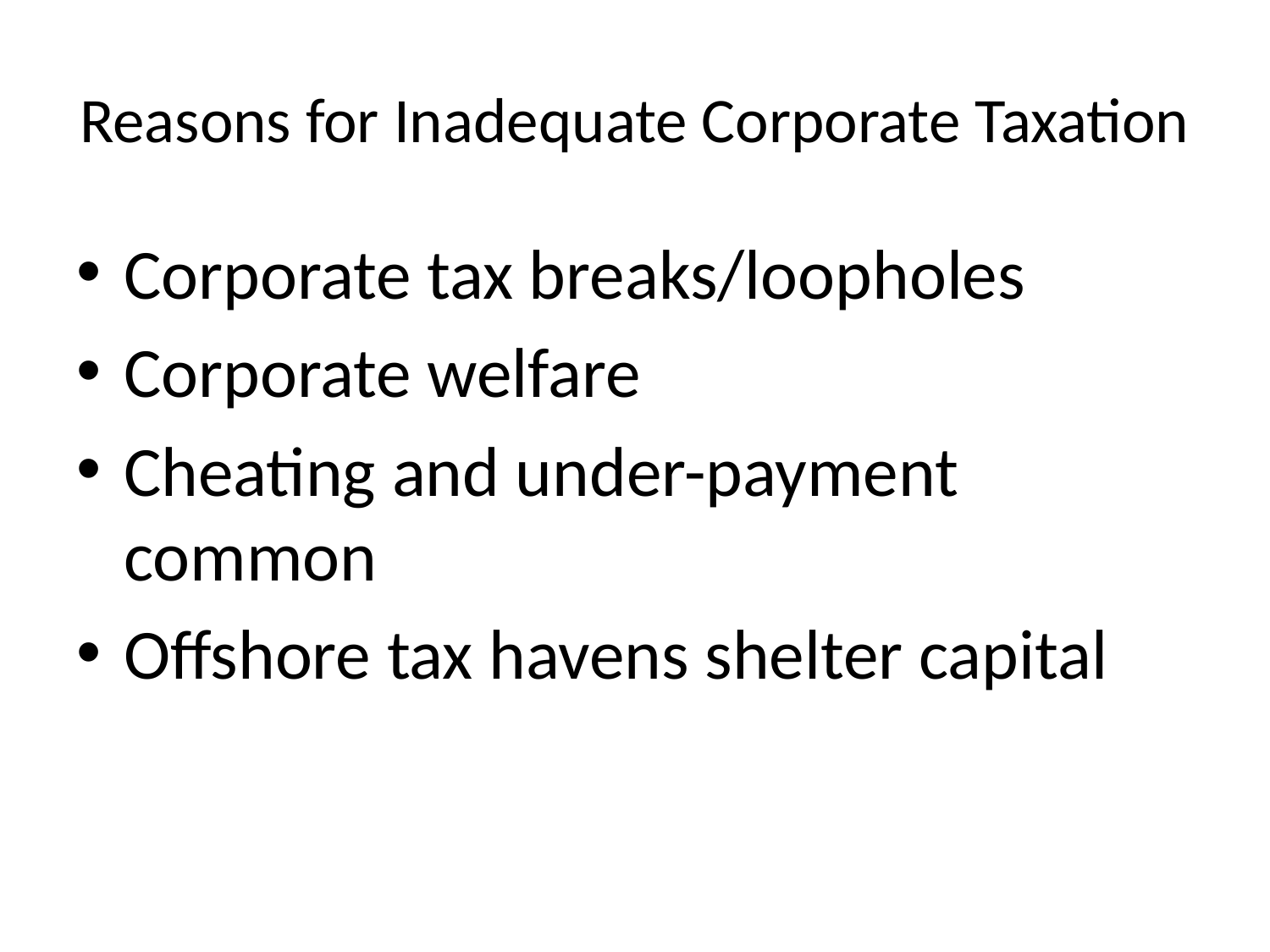

# Reasons for Inadequate Corporate Taxation
Corporate tax breaks/loopholes
Corporate welfare
Cheating and under-payment common
Offshore tax havens shelter capital